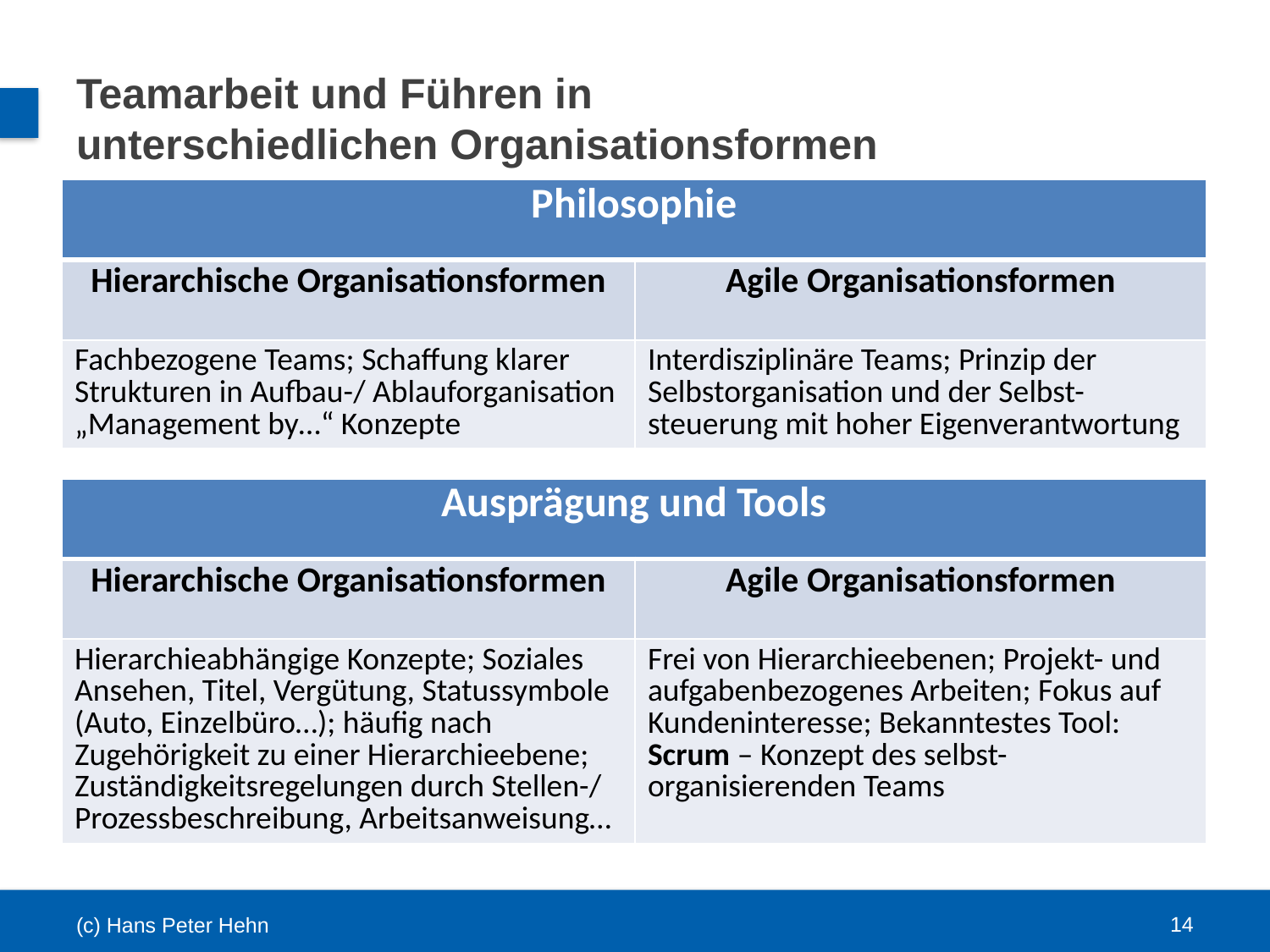

# Teamarbeit und Führen in unterschiedlichen Organisationsformen
| Philosophie |  |
| --- | --- |
| Hierarchische Organisationsformen | Agile Organisationsformen |
| Fachbezogene Teams; Schaffung klarer Strukturen in Aufbau-/ Ablauforganisation „Management by…“ Konzepte | Interdisziplinäre Teams; Prinzip der Selbstorganisation und der Selbst-steuerung mit hoher Eigenverantwortung |
| Ausprägung und Tools |  |
| --- | --- |
| Hierarchische Organisationsformen | Agile Organisationsformen |
| Hierarchieabhängige Konzepte; Soziales Ansehen, Titel, Vergütung, Statussymbole (Auto, Einzelbüro…); häufig nach Zugehörigkeit zu einer Hierarchieebene; Zuständigkeitsregelungen durch Stellen-/ Prozessbeschreibung, Arbeitsanweisung… | Frei von Hierarchieebenen; Projekt- und aufgabenbezogenes Arbeiten; Fokus auf Kundeninteresse; Bekanntestes Tool: Scrum – Konzept des selbst-organisierenden Teams |
14
(c) Hans Peter Hehn